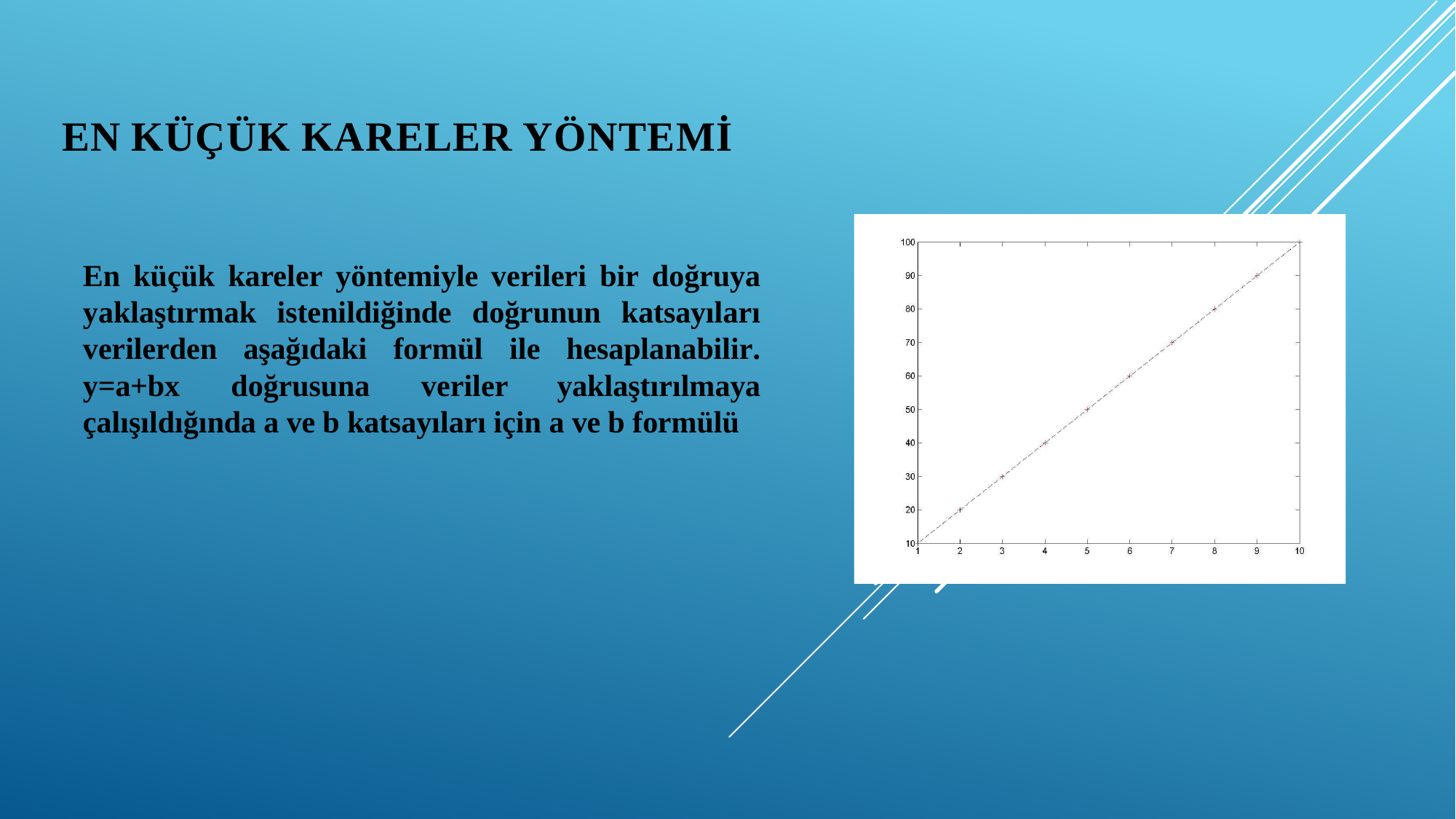

# En Küçük Kareler Yöntemi

En küçük kareler yöntemiyle verileri bir doğruya yaklaştırmak istenildiğinde doğrunun katsayıları verilerden aşağıdaki formül ile hesaplanabilir. y=a+bx doğrusuna veriler yaklaştırılmaya çalışıldığında a ve b katsayıları için a ve b formülü